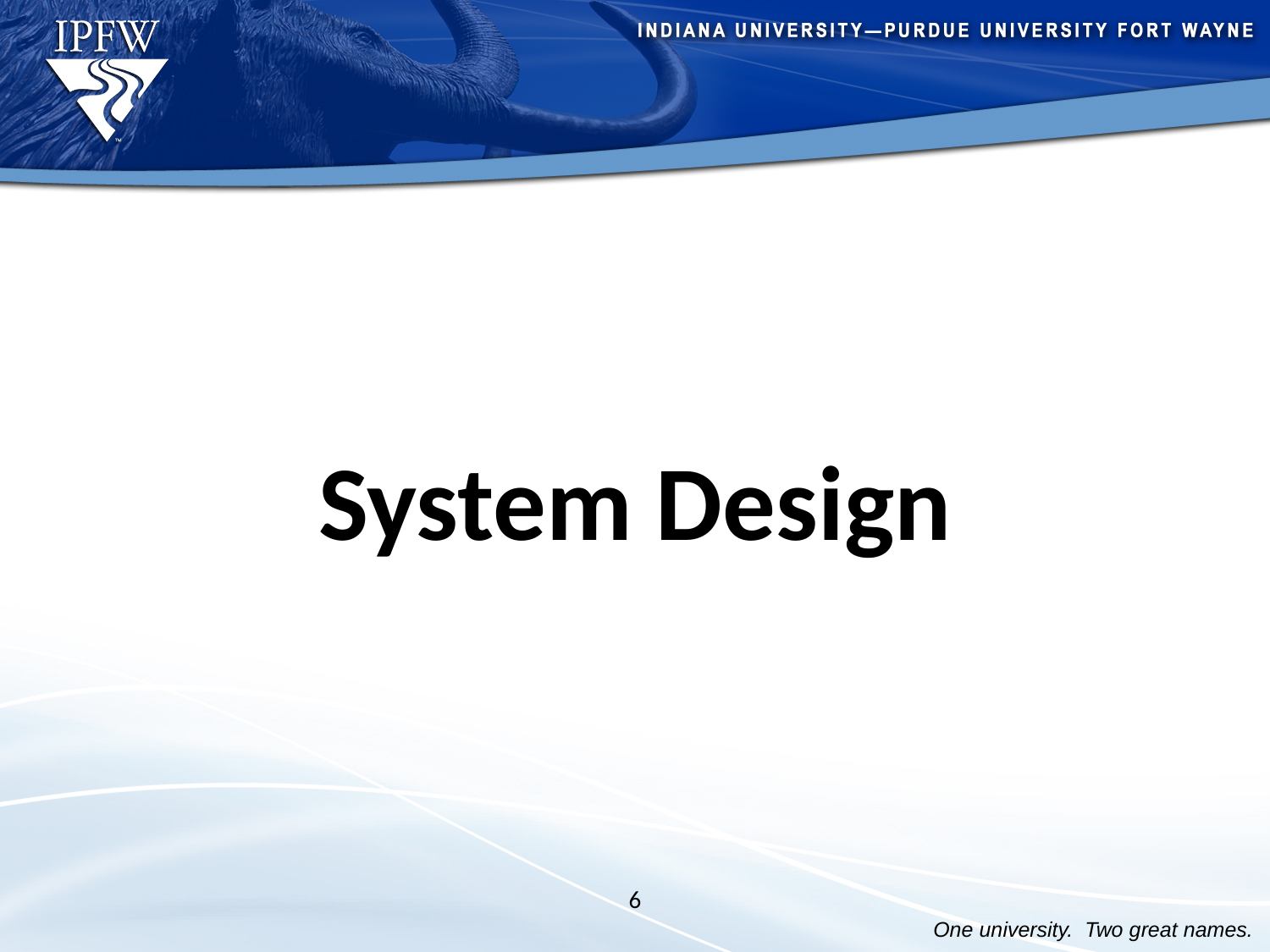

# System Design
6
One university.  Two great names.